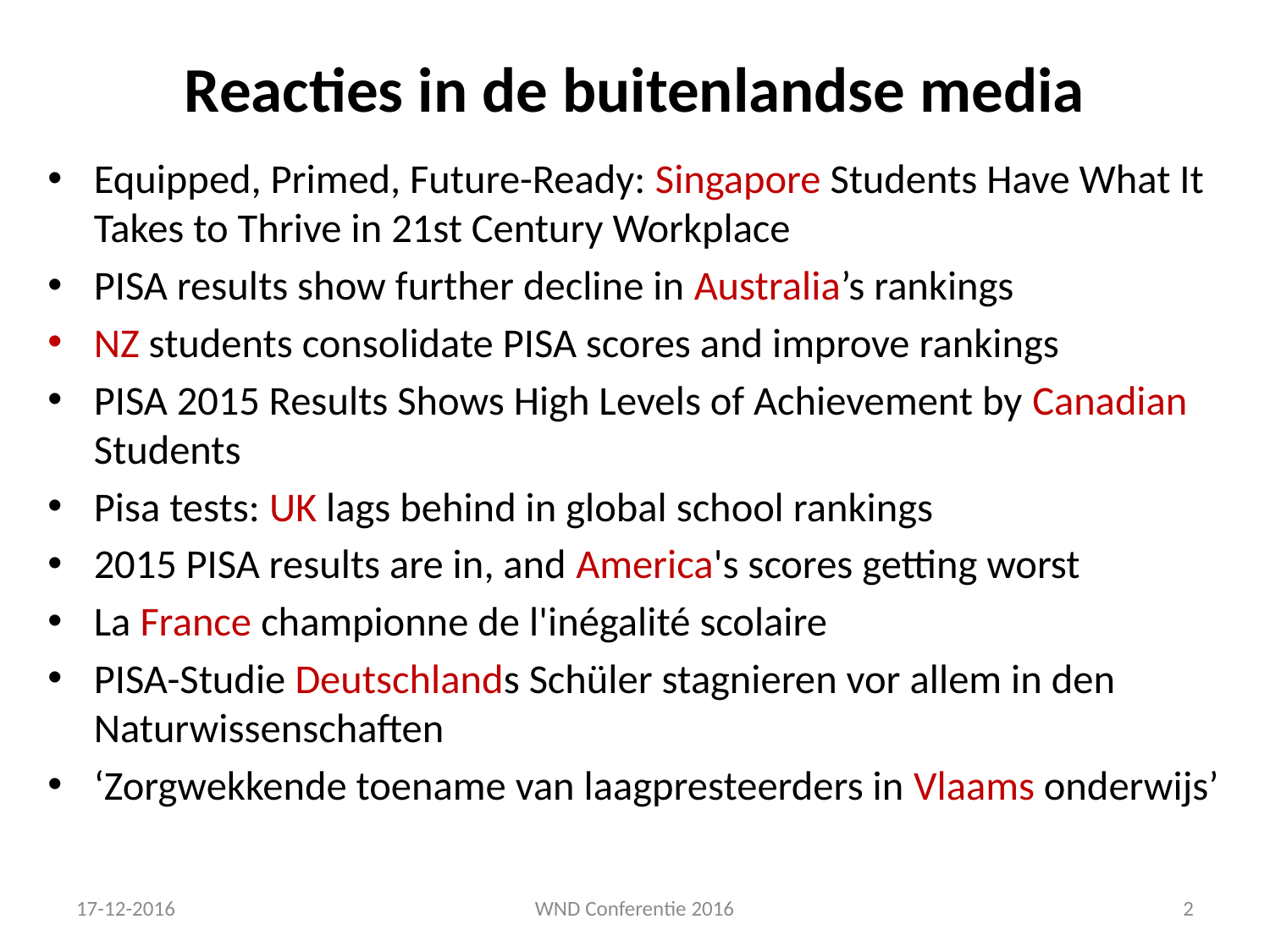

# Reacties in de buitenlandse media
Equipped, Primed, Future-Ready: Singapore Students Have What It Takes to Thrive in 21st Century Workplace
PISA results show further decline in Australia’s rankings
NZ students consolidate PISA scores and improve rankings
PISA 2015 Results Shows High Levels of Achievement by Canadian Students
Pisa tests: UK lags behind in global school rankings
2015 PISA results are in, and America's scores getting worst
La France championne de l'inégalité scolaire
PISA-Studie Deutschlands Schüler stagnieren vor allem in den Naturwissenschaften
‘Zorgwekkende toename van laagpresteerders in Vlaams onderwijs’

17-12-2016
WND Conferentie 2016
2